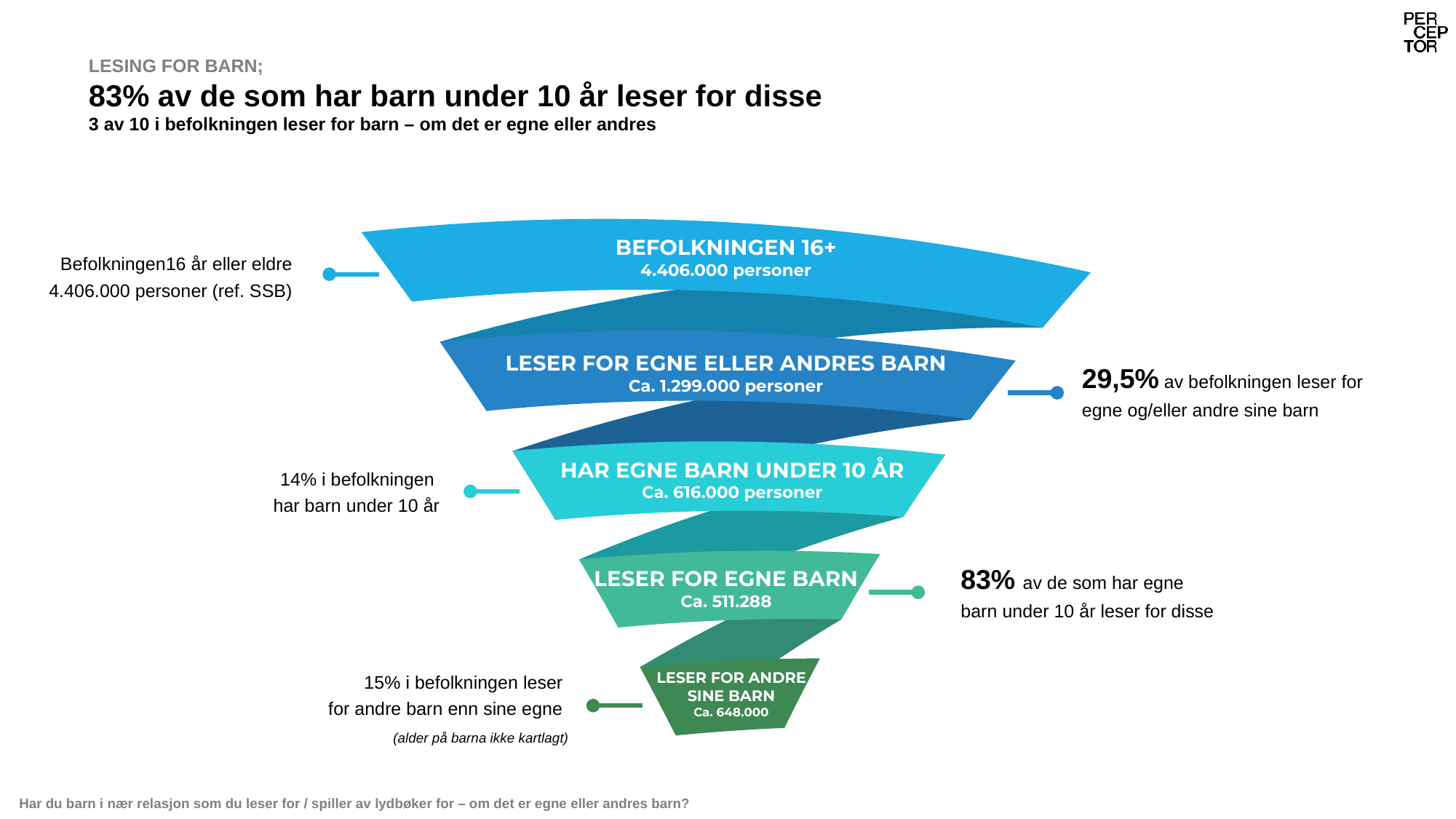

# LESING FOR BARN; 83% av de som har barn under 10 år leser for disse 3 av 10 i befolkningen leser for barn – om det er egne eller andres

BEFOLKNINGEN 16+
4.406.000 personer
Befolkningen16 år eller eldre
4.406.000 personer (ref. SSB)

LESER FOR EGNE ELLER ANDRES BARN
Ca. 1.299.000 personer

29,5% av befolkningen leser for egne og/eller andre sine barn

HAR EGNE BARN UNDER 10 ÅR
Ca. 616.000 personer

14% i befolkningen
har barn under 10 år

LESER FOR EGNE BARN
Ca. 511.288
83% av de som har egne barn under 10 år leser for disse

15% i befolkningen leser
for andre barn enn sine egne
(alder på barna ikke kartlagt)
LESER FOR ANDRE SINE BARN
Ca. 648.000
Har du barn i nær relasjon som du leser for / spiller av lydbøker for – om det er egne eller andres barn?